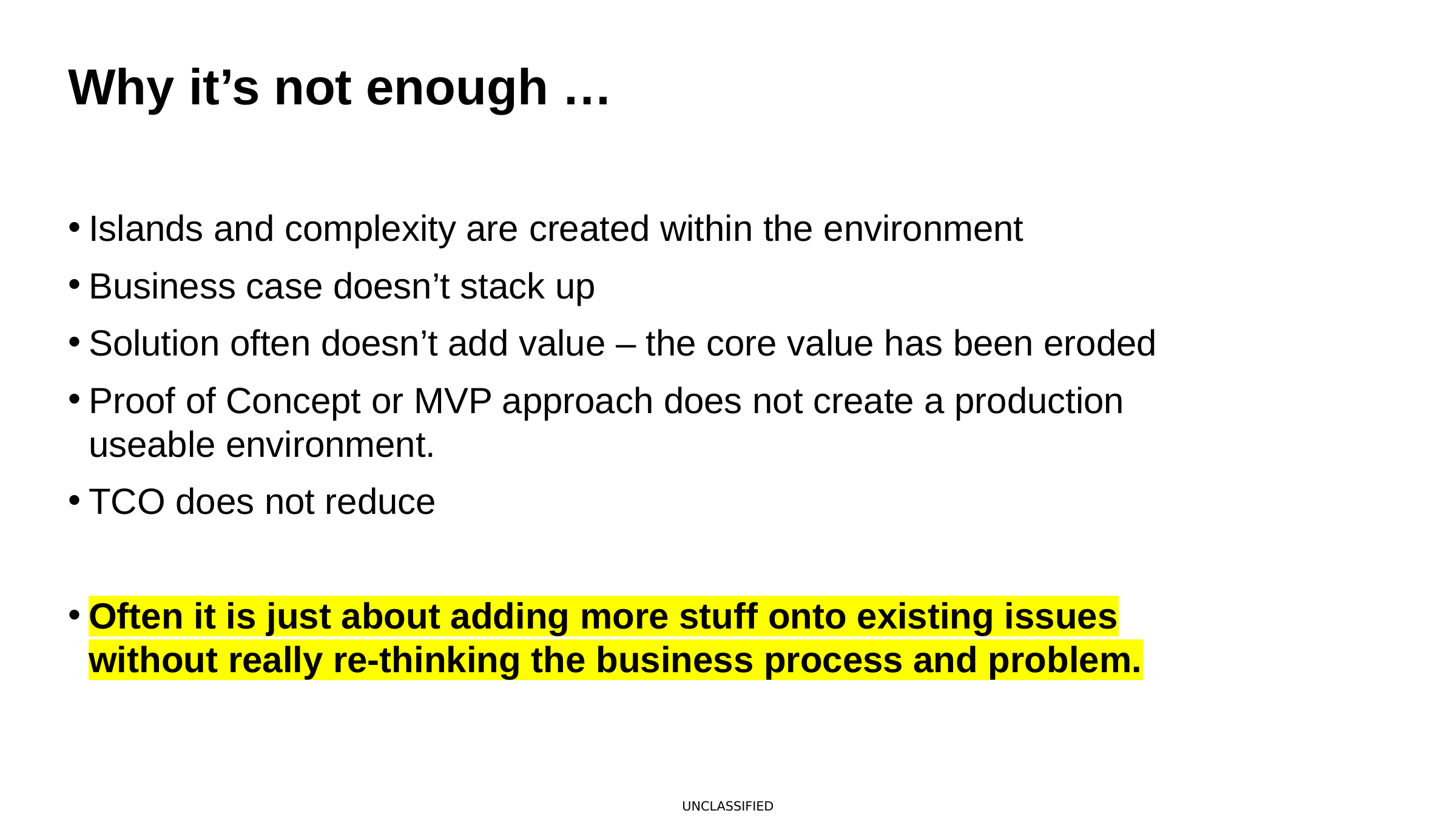

# Why it’s not enough …
Islands and complexity are created within the environment
Business case doesn’t stack up
Solution often doesn’t add value – the core value has been eroded
Proof of Concept or MVP approach does not create a production useable environment.
TCO does not reduce

Often it is just about adding more stuff onto existing issues without really re-thinking the business process and problem.